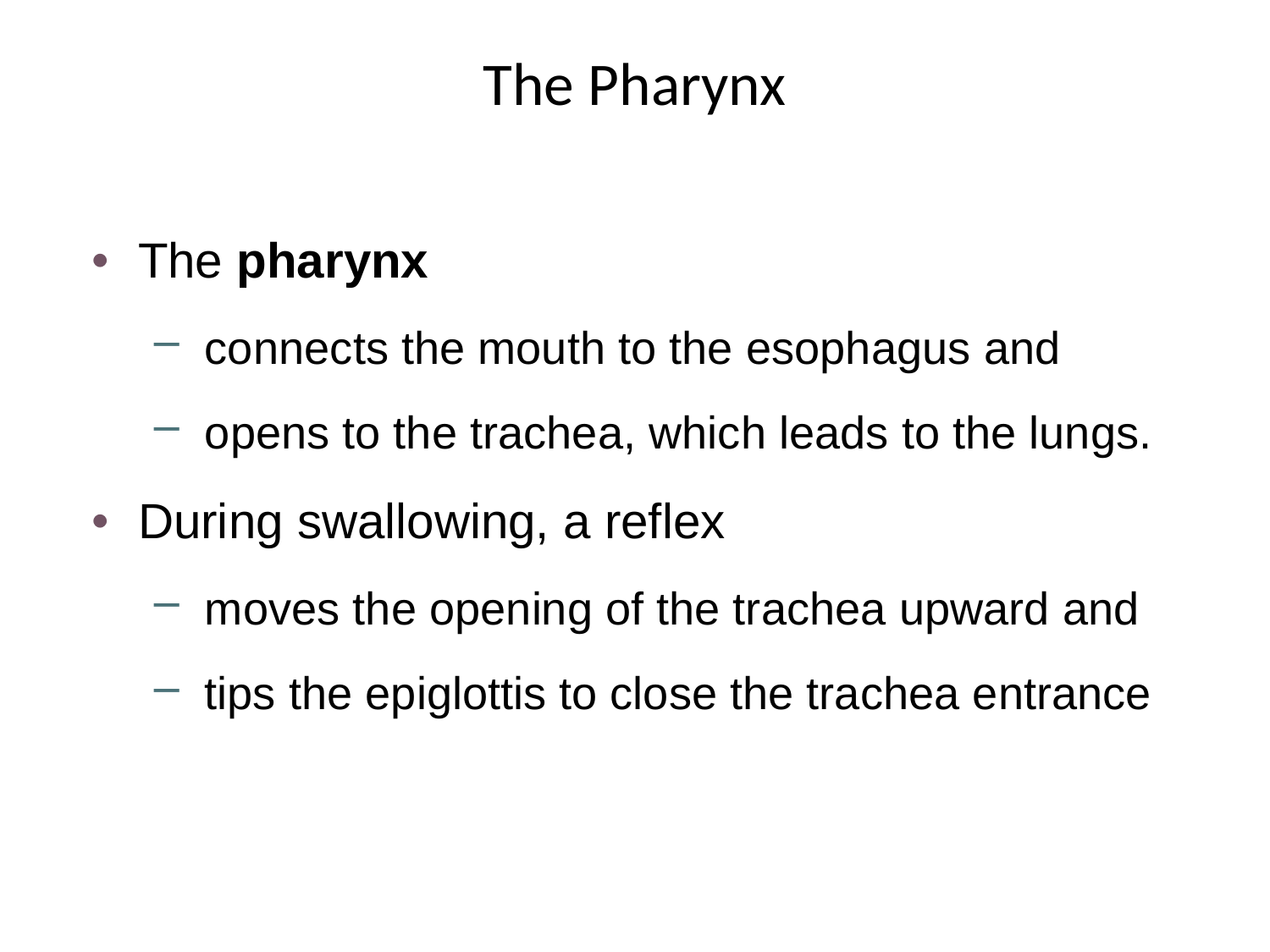

# The Pharynx
The pharynx
connects the mouth to the esophagus and
opens to the trachea, which leads to the lungs.
During swallowing, a reflex
moves the opening of the trachea upward and
tips the epiglottis to close the trachea entrance